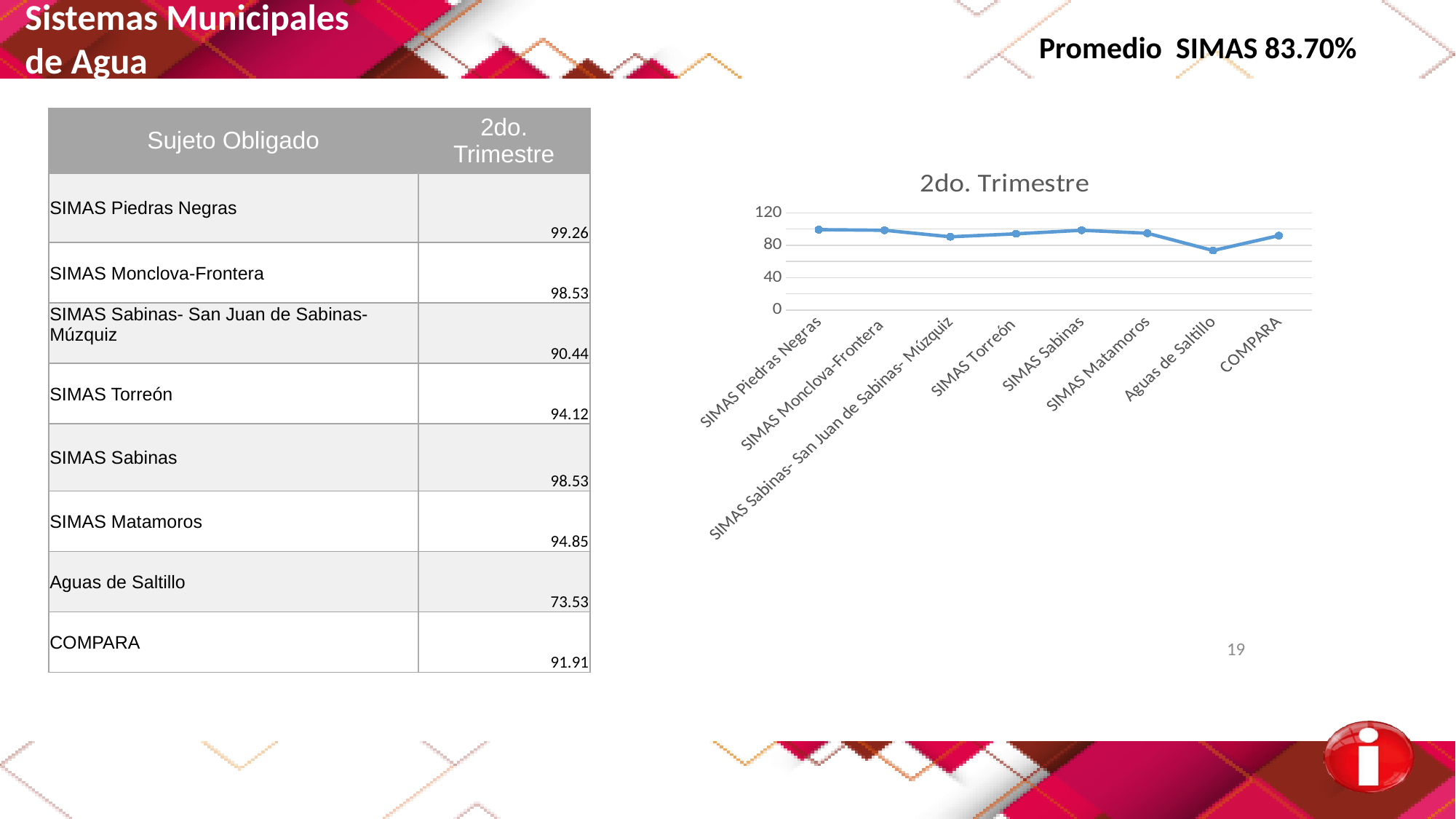

Sistemas Municipales
de Agua
Promedio  SIMAS 83.70%
| Sujeto Obligado | 2do. Trimestre |
| --- | --- |
| SIMAS Piedras Negras | 99.26 |
| SIMAS Monclova-Frontera | 98.53 |
| SIMAS Sabinas- San Juan de Sabinas- Múzquiz | 90.44 |
| SIMAS Torreón | 94.12 |
| SIMAS Sabinas | 98.53 |
| SIMAS Matamoros | 94.85 |
| Aguas de Saltillo | 73.53 |
| COMPARA | 91.91 |

### Chart: 2do. Trimestre

| Category | Serie 1 |
|---|---|
| SIMAS Piedras Negras | 99.26 |
| SIMAS Monclova-Frontera  | 98.53 |
| SIMAS Sabinas- San Juan de Sabinas- Múzquiz | 90.44 |
| SIMAS Torreón  | 94.12 |
| SIMAS Sabinas | 98.53 |
| SIMAS Matamoros | 94.85 |
| Aguas de Saltillo | 73.53 |
| COMPARA | 91.91 |
19